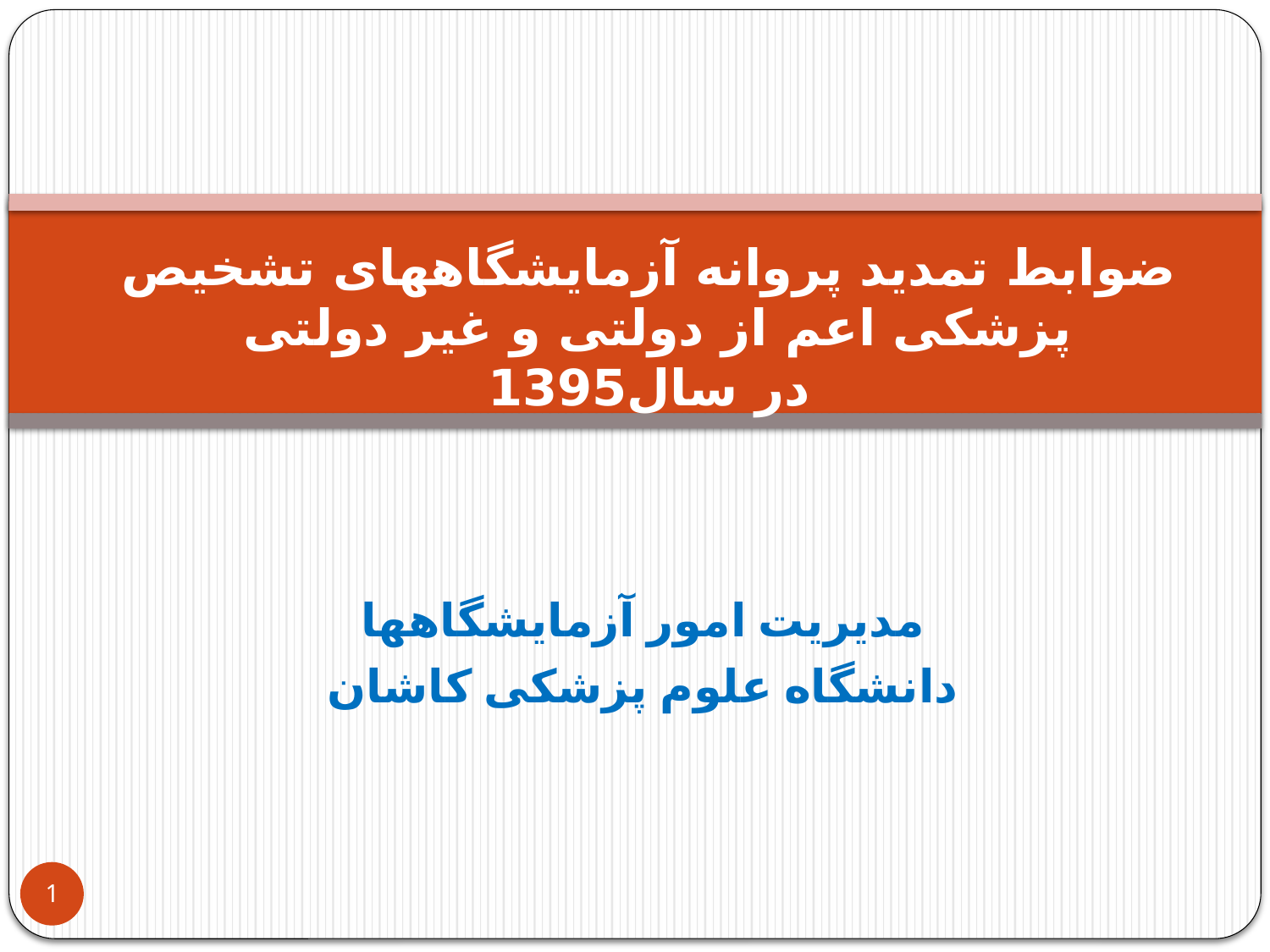

# ضوابط تمدید پروانه آزمایشگاههای تشخیص پزشکی اعم از دولتی و غیر دولتی در سال1395
مدیریت امور آزمایشگاهها
دانشگاه علوم پزشکی کاشان
1